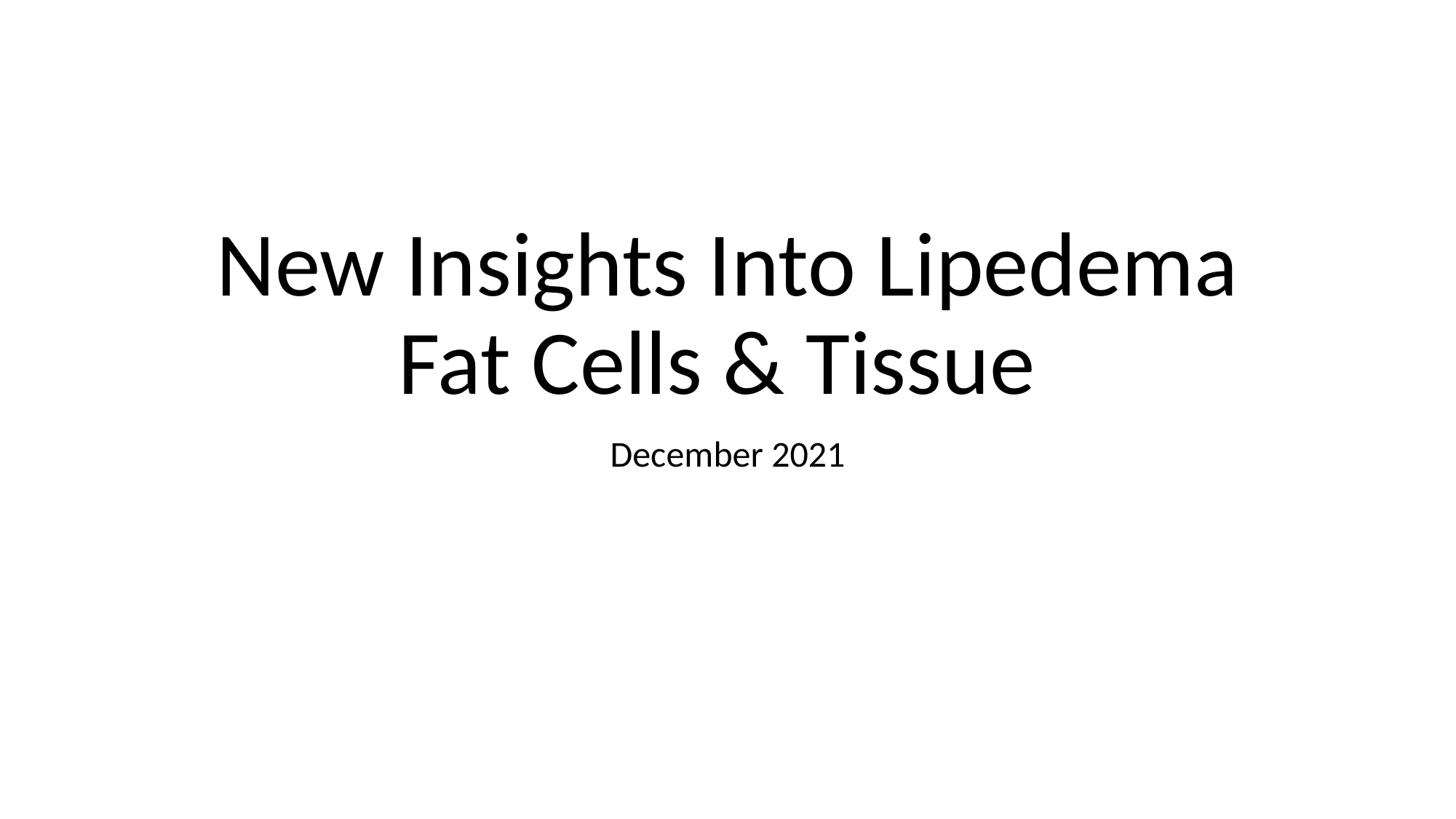

# New Insights Into Lipedema Fat Cells & Tissue
December 2021